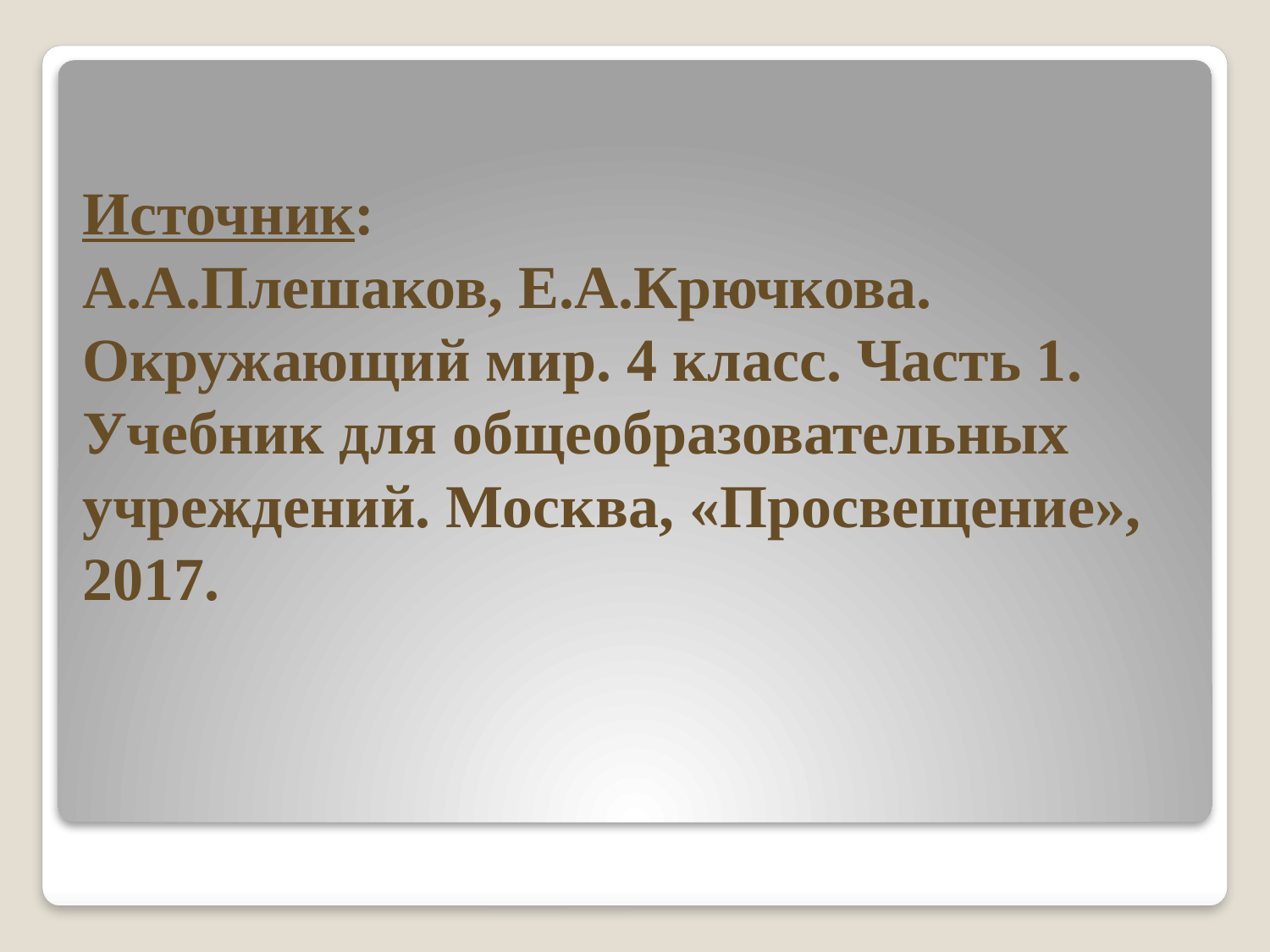

# Источник: А.А.Плешаков, Е.А.Крючкова. Окружающий мир. 4 класс. Часть 1. Учебник для общеобразовательных учреждений. Москва, «Просвещение», 2017.